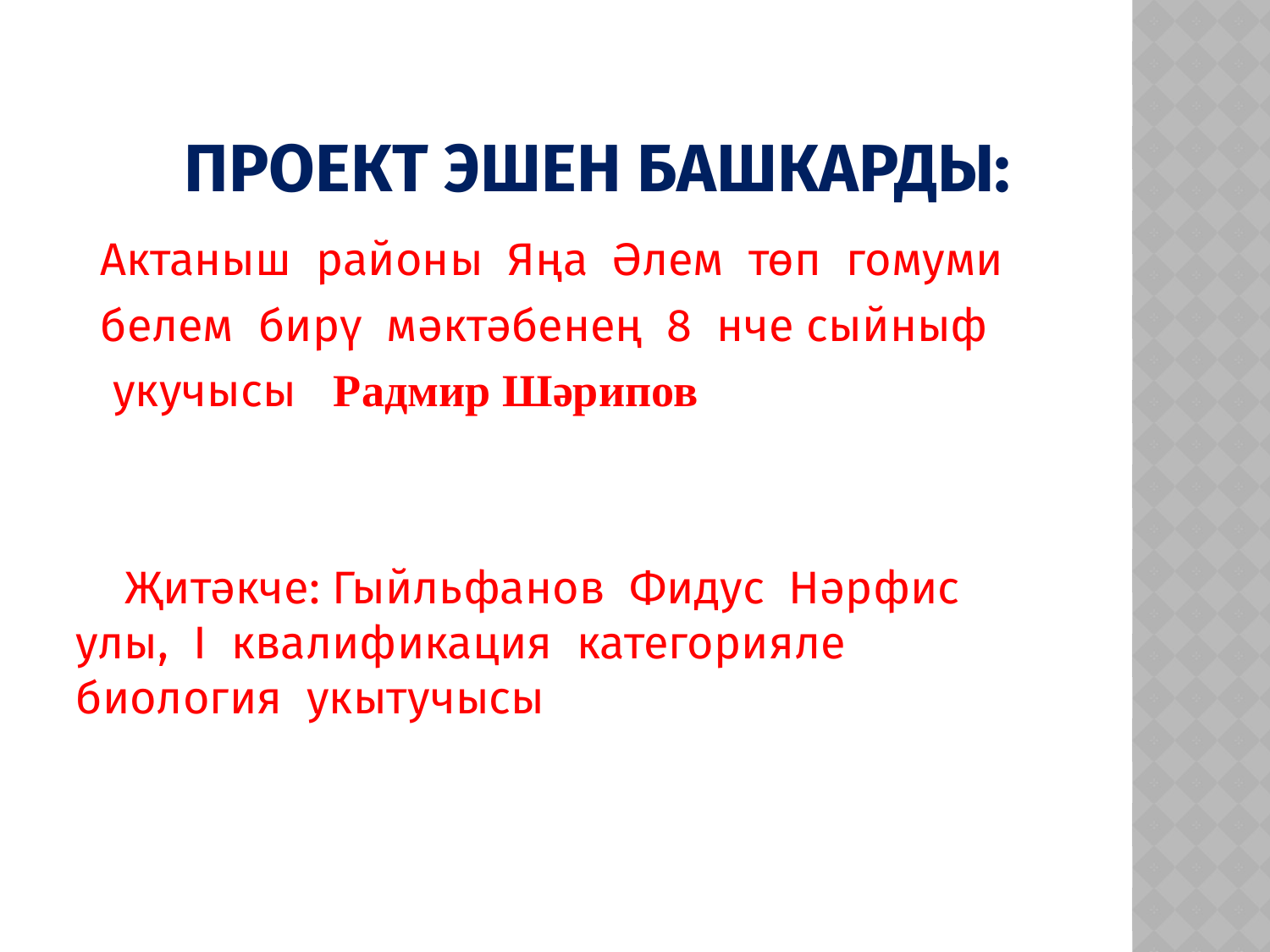

# Проект эшен башкарды:
  Актаныш  районы  Яңа  Әлем  төп  гомуми
  белем  бирү  мәктәбенең  8  нче сыйныф
   укучысы   Радмир Шәрипов

    Җитәкче: Гыйльфанов  Фидус  Нәрфис  улы,  I  квалификация  категорияле  биология  укытучысы